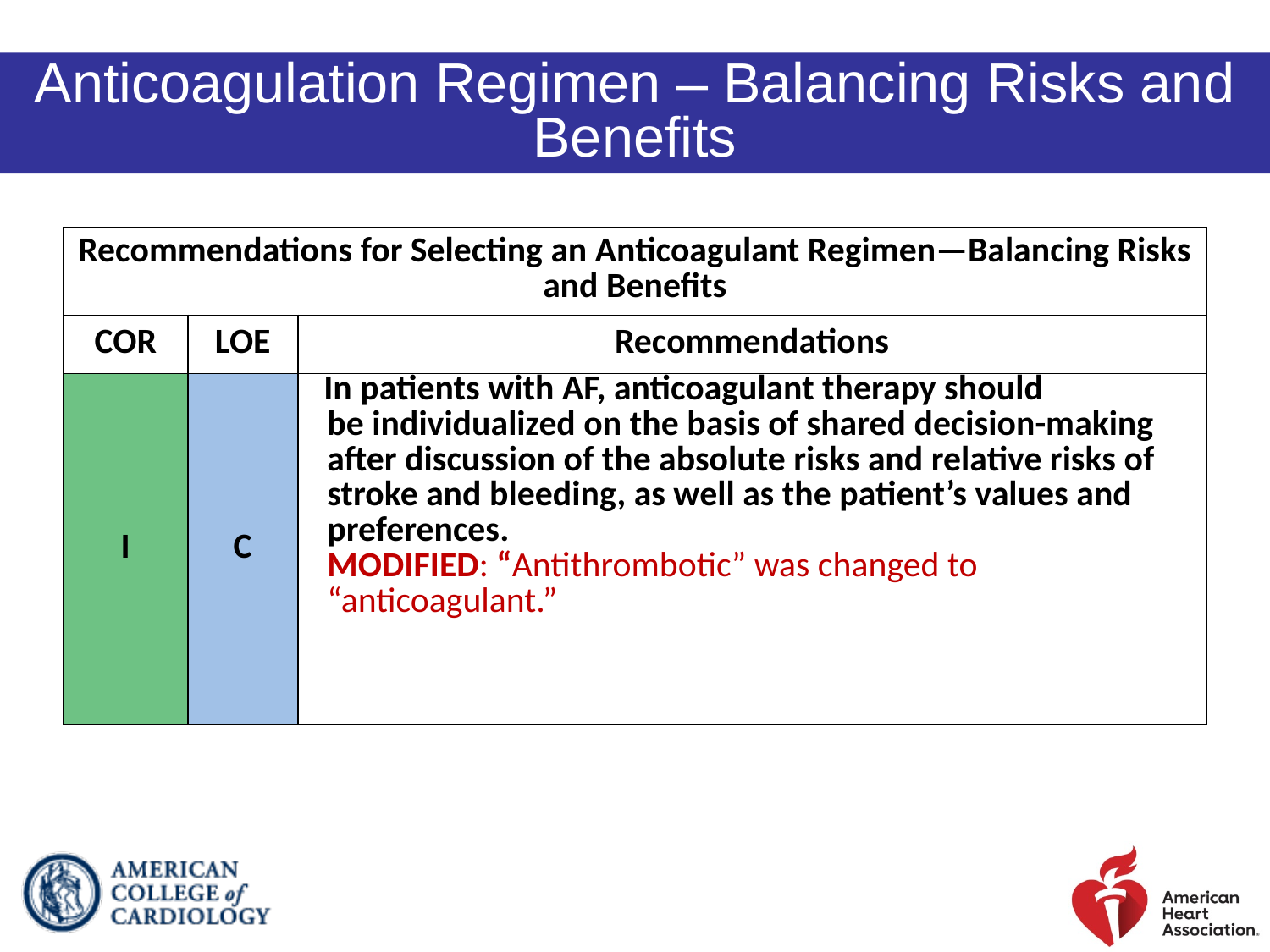

Anticoagulation Regimen – Balancing Risks and Benefits
| Recommendations for Selecting an Anticoagulant Regimen—Balancing Risks and Benefits |  |  |
| --- | --- | --- |
| COR | LOE | Recommendations |
| I | C | In patients with AF, anticoagulant therapy should be individualized on the basis of shared decision-making after discussion of the absolute risks and relative risks of stroke and bleeding, as well as the patient’s values and preferences. MODIFIED: “Antithrombotic” was changed to “anticoagulant.” |